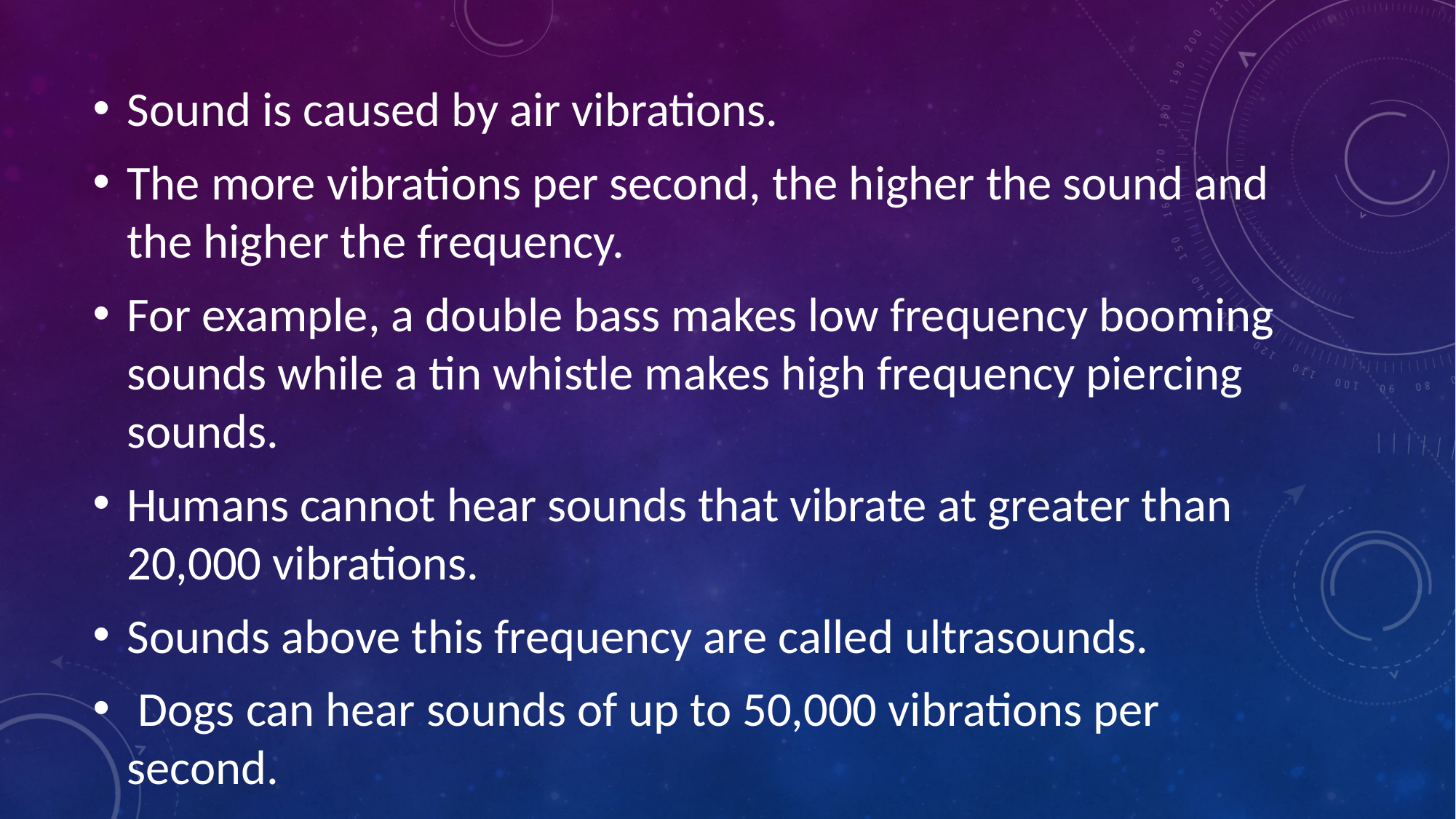

#
Sound is caused by air vibrations.
The more vibrations per second, the higher the sound and the higher the frequency.
For example, a double bass makes low frequency booming sounds while a tin whistle makes high frequency piercing sounds.
Humans cannot hear sounds that vibrate at greater than 20,000 vibrations.
Sounds above this frequency are called ultrasounds.
 Dogs can hear sounds of up to 50,000 vibrations per second.